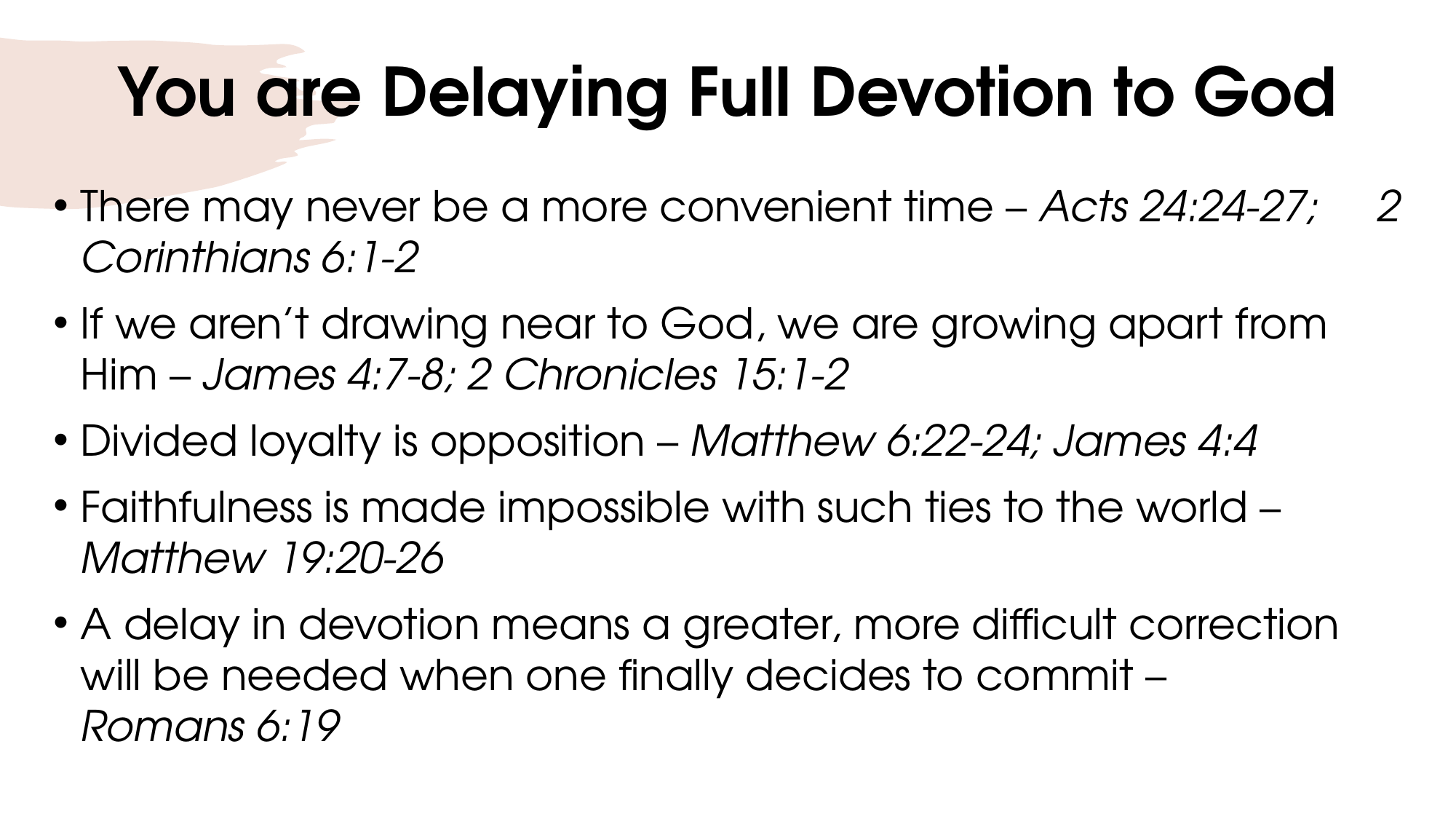

# You are Delaying Full Devotion to God
There may never be a more convenient time – Acts 24:24-27;     2 Corinthians 6:1-2
If we aren’t drawing near to God, we are growing apart from Him – James 4:7-8; 2 Chronicles 15:1-2
Divided loyalty is opposition – Matthew 6:22-24; James 4:4
Faithfulness is made impossible with such ties to the world – Matthew 19:20-26
A delay in devotion means a greater, more difficult correction will be needed when one finally decides to commit –      Romans 6:19